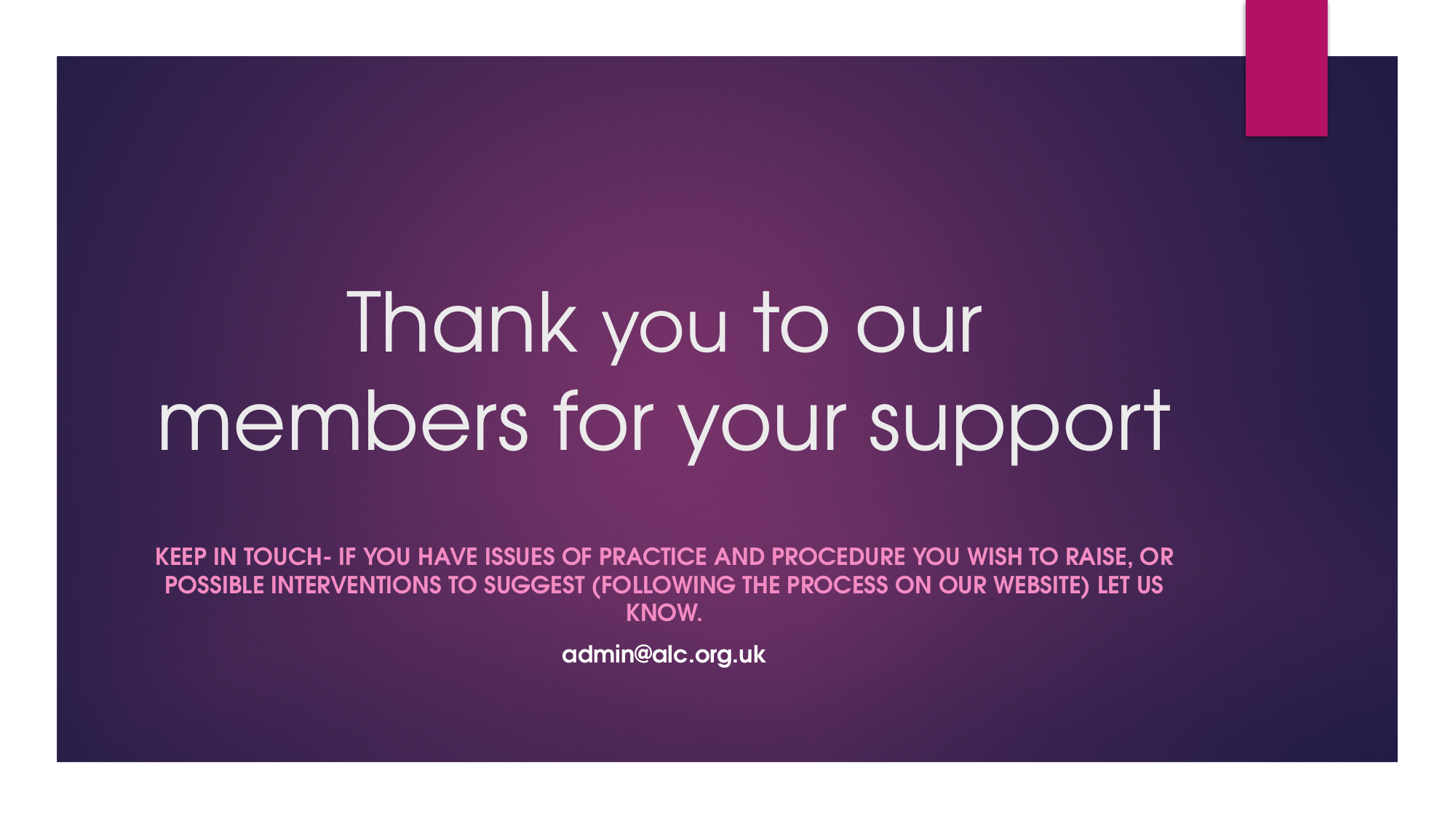

# Thank you to our members for your support
Keep in touch- if you have issues of practice and procedure you wish to raise, or possible interventions to suggest (following the process on our website) let us know.
admin@alc.org.uk